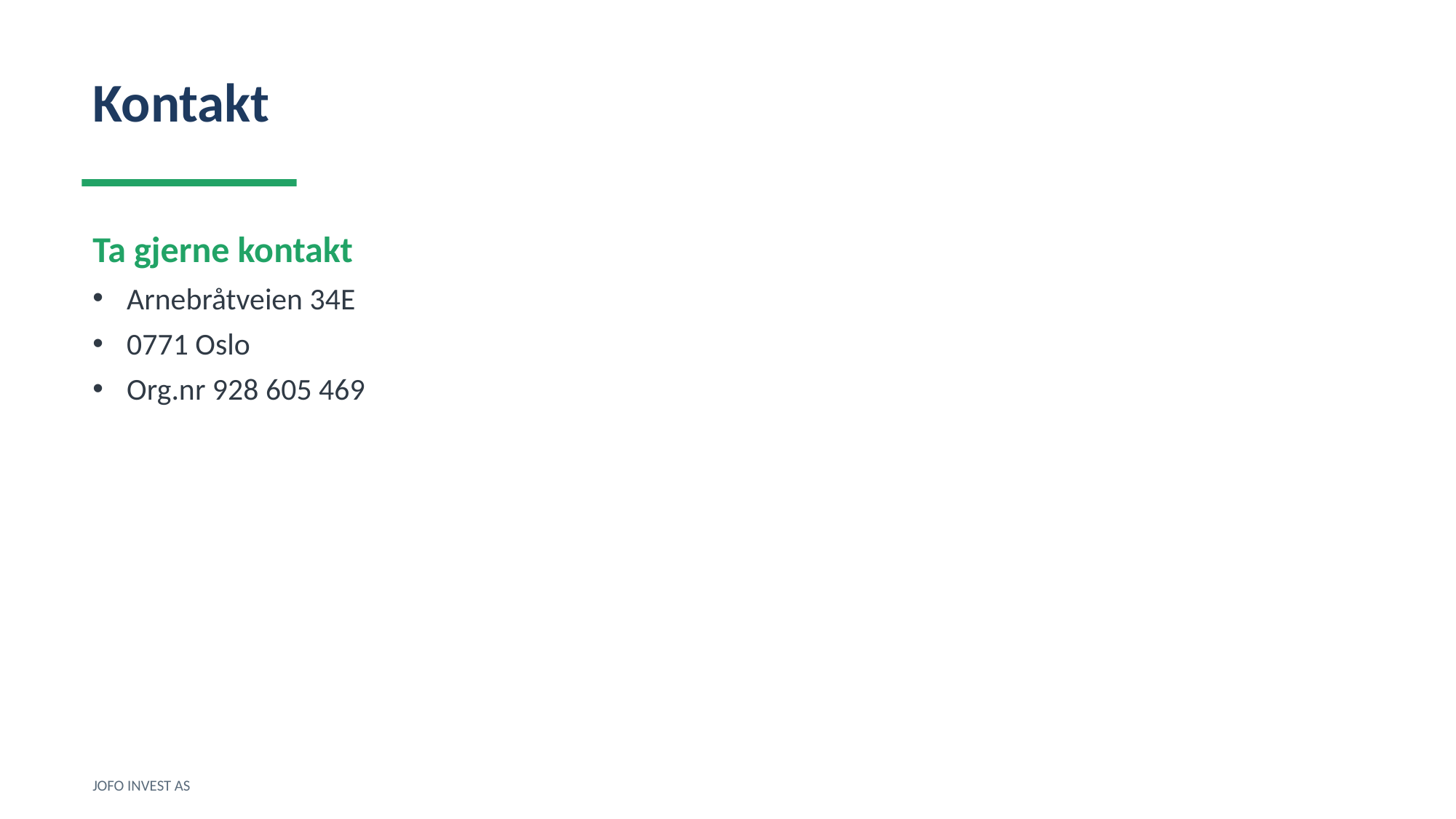

Kontakt

Ta gjerne kontakt
Arnebråtveien 34E
0771 Oslo
Org.nr 928 605 469
JOFO INVEST AS